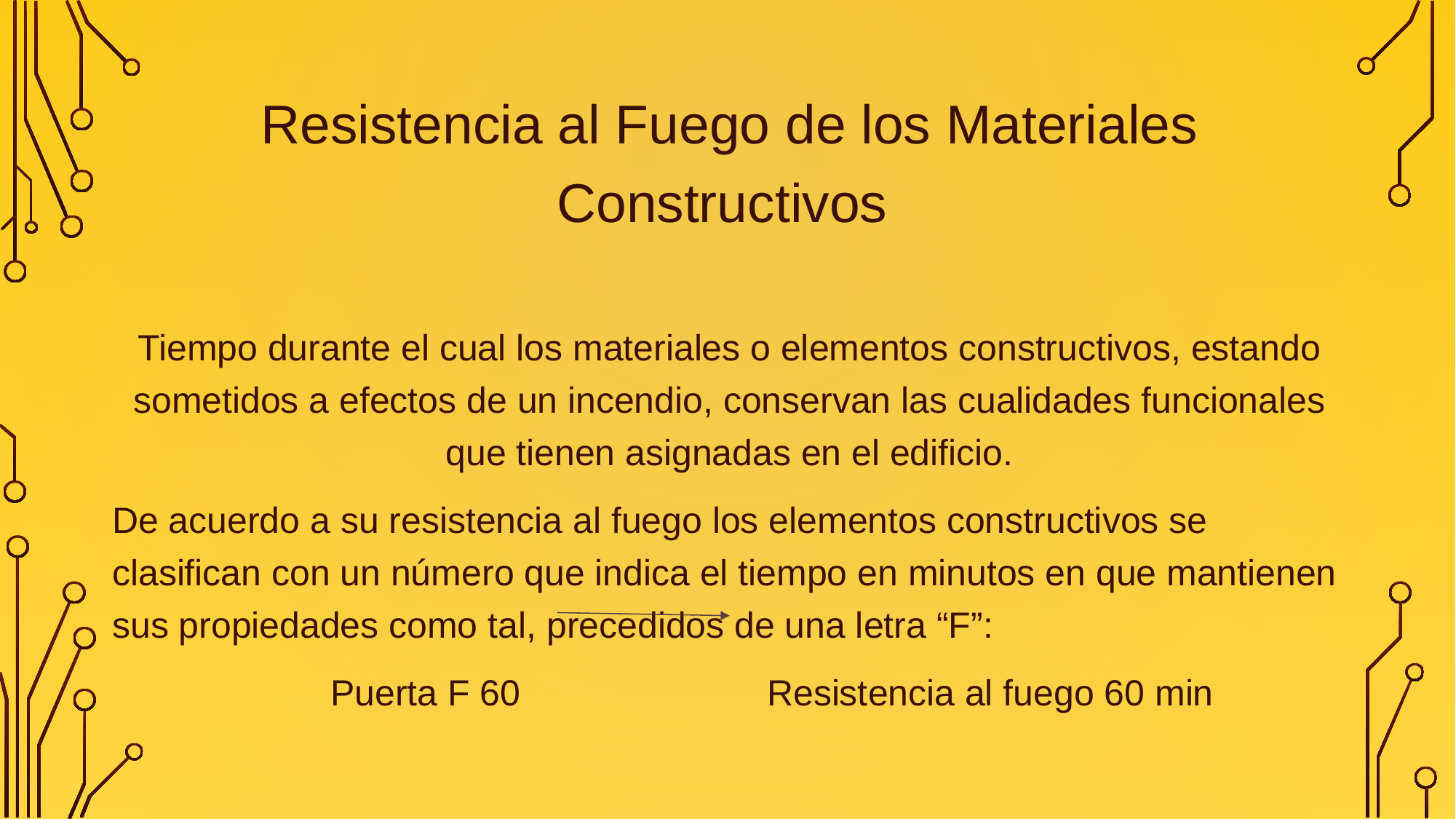

Resistencia al Fuego de los Materiales Constructivos

Tiempo durante el cual los materiales o elementos constructivos, estando sometidos a efectos de un incendio, conservan las cualidades funcionales que tienen asignadas en el edificio.
De acuerdo a su resistencia al fuego los elementos constructivos se clasifican con un número que indica el tiempo en minutos en que mantienen sus propiedades como tal, precedidos de una letra “F”:
		Puerta F 60			Resistencia al fuego 60 min